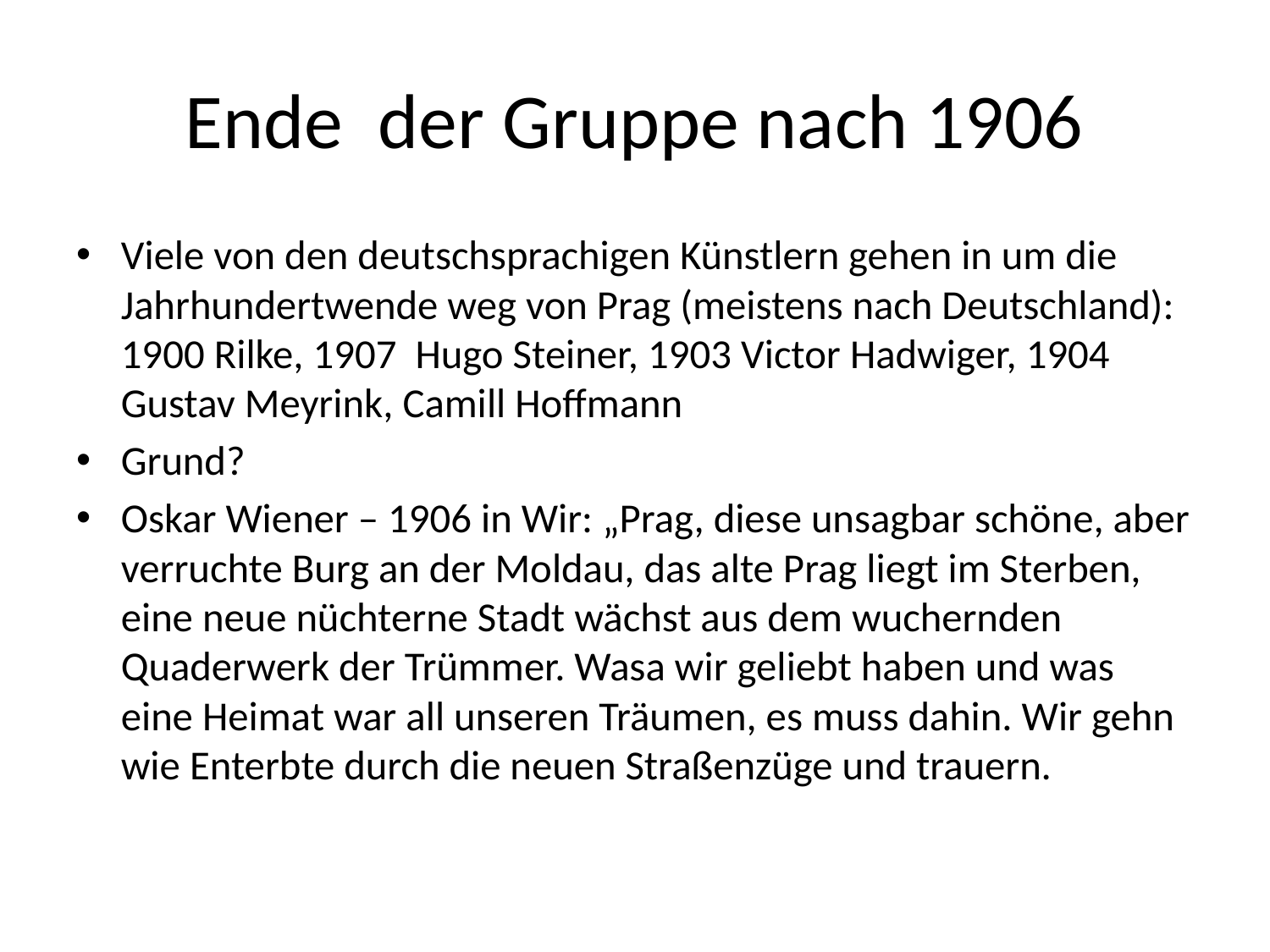

# Ende  der Gruppe nach 1906
Viele von den deutschsprachigen Künstlern gehen in um die Jahrhundertwende weg von Prag (meistens nach Deutschland): 1900 Rilke, 1907  Hugo Steiner, 1903 Victor Hadwiger, 1904 Gustav Meyrink, Camill Hoffmann
Grund?
Oskar Wiener – 1906 in Wir: „Prag, diese unsagbar schöne, aber verruchte Burg an der Moldau, das alte Prag liegt im Sterben, eine neue nüchterne Stadt wächst aus dem wuchernden Quaderwerk der Trümmer. Wasa wir geliebt haben und was eine Heimat war all unseren Träumen, es muss dahin. Wir gehn wie Enterbte durch die neuen Straßenzüge und trauern.